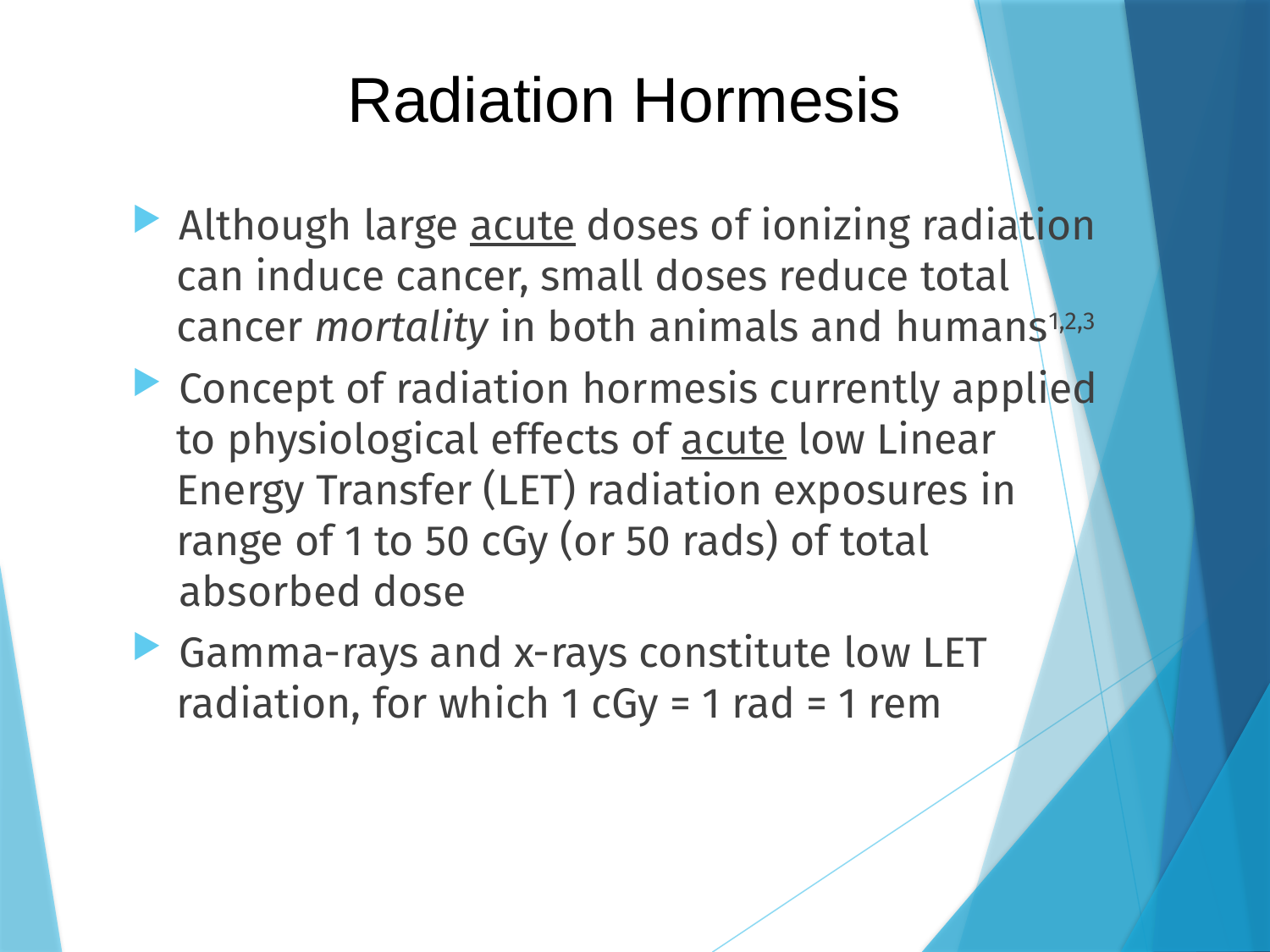

# Radiation Hormesis
Although large acute doses of ionizing radiation
    can induce cancer, small doses reduce total
    cancer mortality in both animals and humans1,2,3
Concept of radiation hormesis currently applied
    to physiological effects of acute low Linear
    Energy Transfer (LET) radiation exposures in
    range of 1 to 50 cGy (or 50 rads) of total absorbed dose
Gamma-rays and x-rays constitute low LET
    radiation, for which 1 cGy = 1 rad = 1 rem